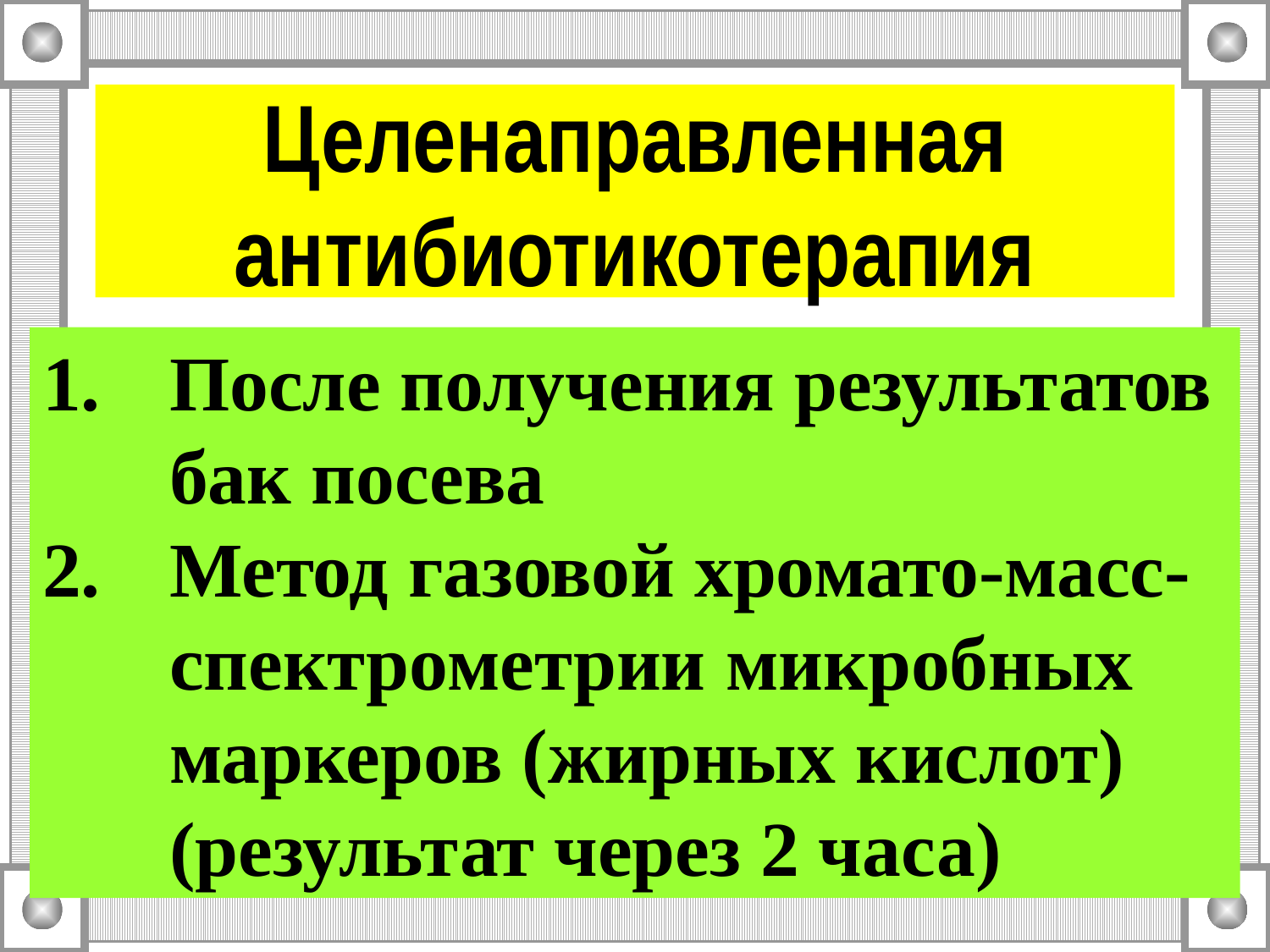

# Целенаправленная антибиотикотерапия
После получения результатов бак посева
Метод газовой хромато-масс-спектрометрии микробных маркеров (жирных кислот) (результат через 2 часа)